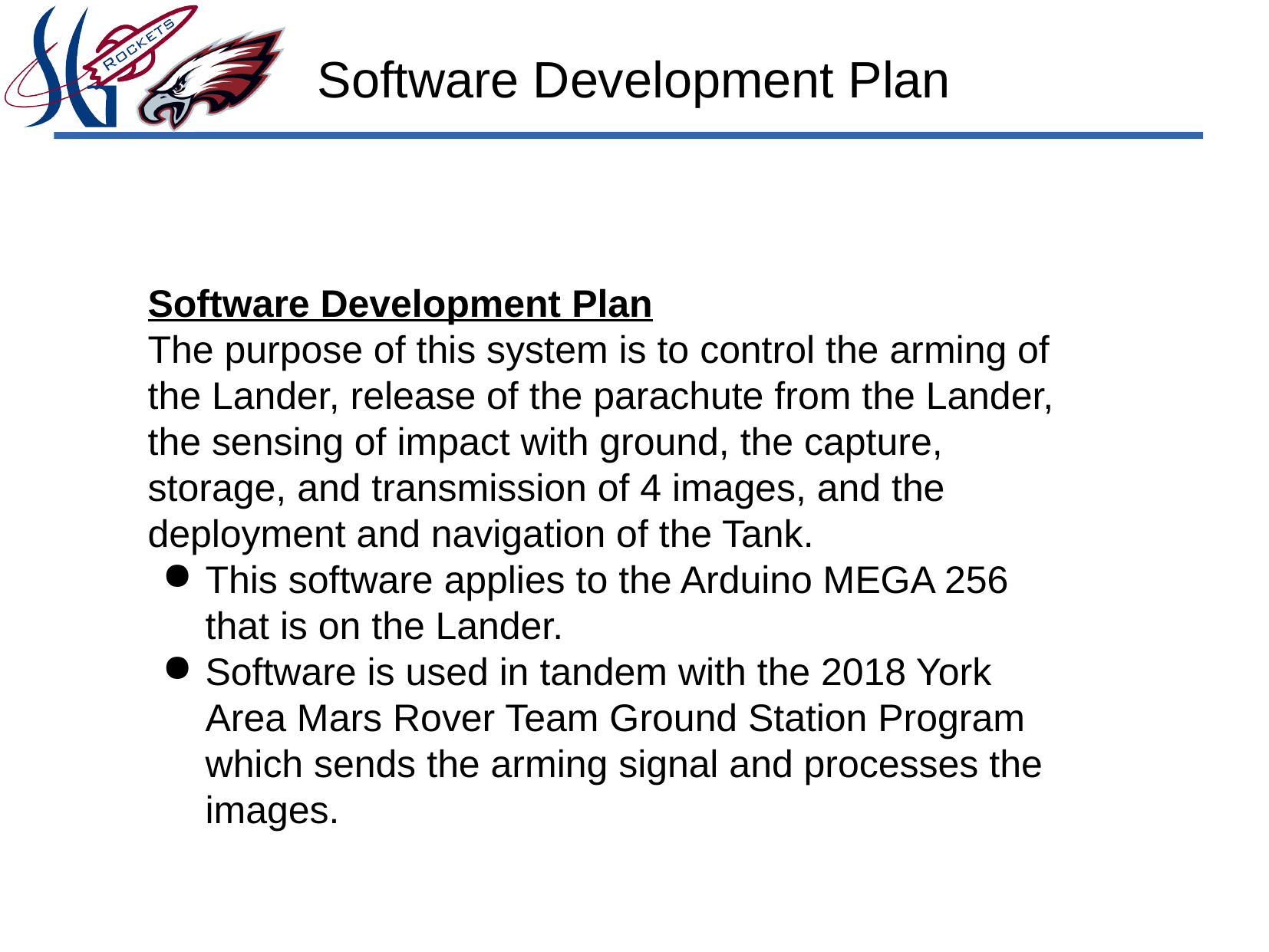

# Software Development Plan
Software Development Plan
The purpose of this system is to control the arming of the Lander, release of the parachute from the Lander, the sensing of impact with ground, the capture, storage, and transmission of 4 images, and the deployment and navigation of the Tank.
This software applies to the Arduino MEGA 256 that is on the Lander.
Software is used in tandem with the 2018 York Area Mars Rover Team Ground Station Program which sends the arming signal and processes the images.